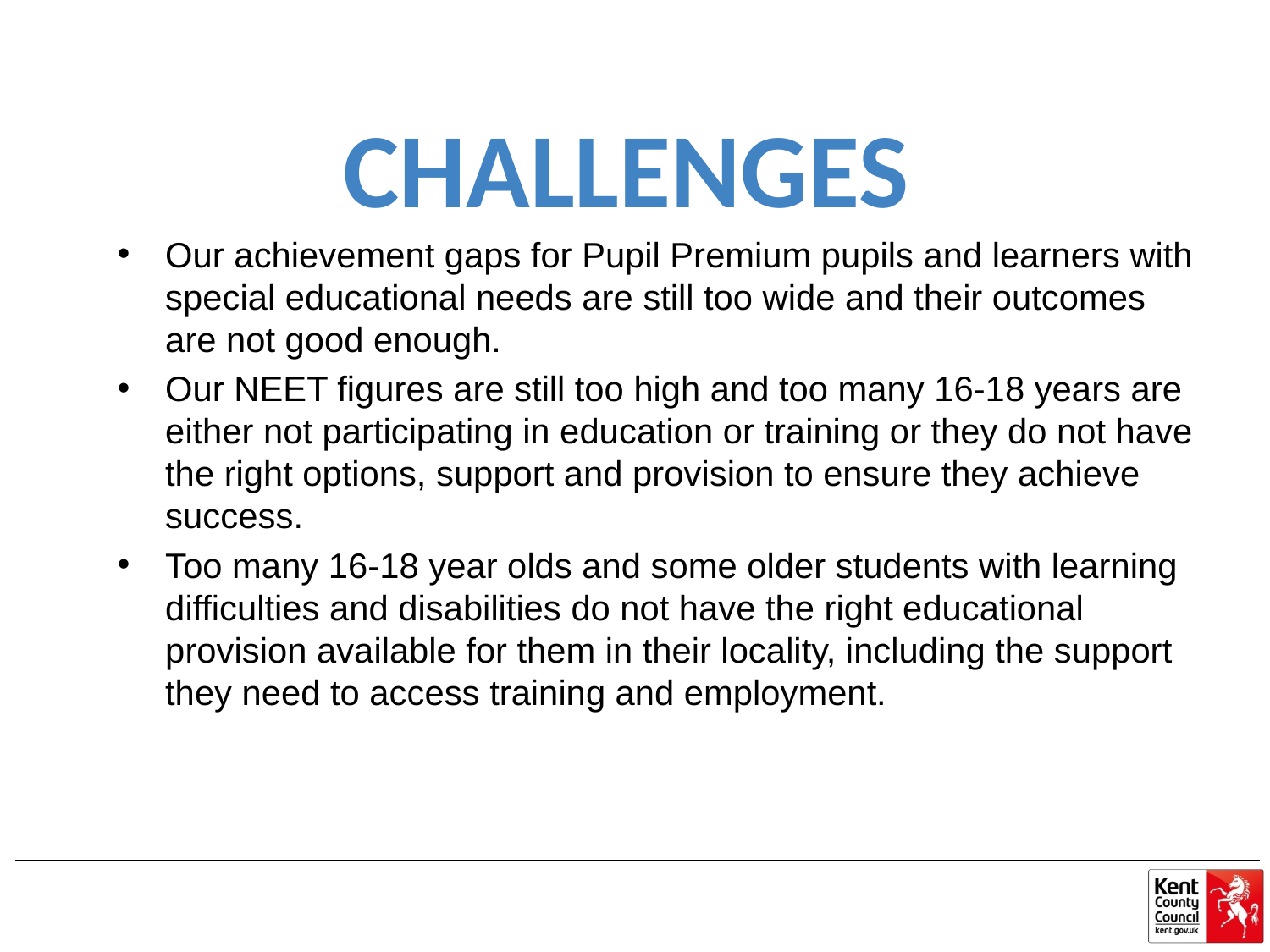

# CHALLENGES
Our achievement gaps for Pupil Premium pupils and learners with special educational needs are still too wide and their outcomes are not good enough.
Our NEET figures are still too high and too many 16-18 years are either not participating in education or training or they do not have the right options, support and provision to ensure they achieve success.
Too many 16-18 year olds and some older students with learning difficulties and disabilities do not have the right educational provision available for them in their locality, including the support they need to access training and employment.